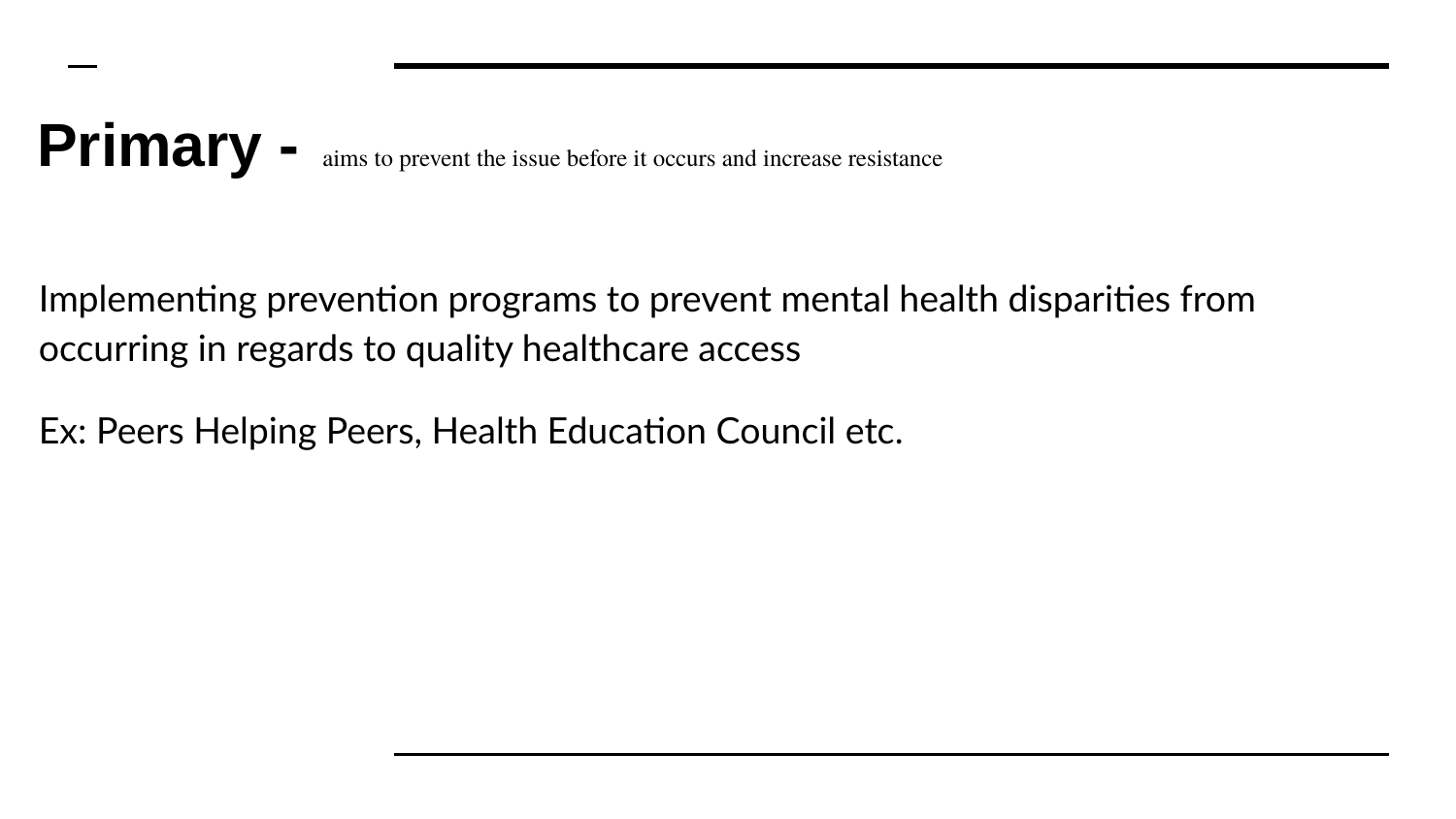

# Primary -  aims to prevent the issue before it occurs and increase resistance

Implementing prevention programs to prevent mental health disparities from occurring in regards to quality healthcare access
Ex: Peers Helping Peers, Health Education Council etc.